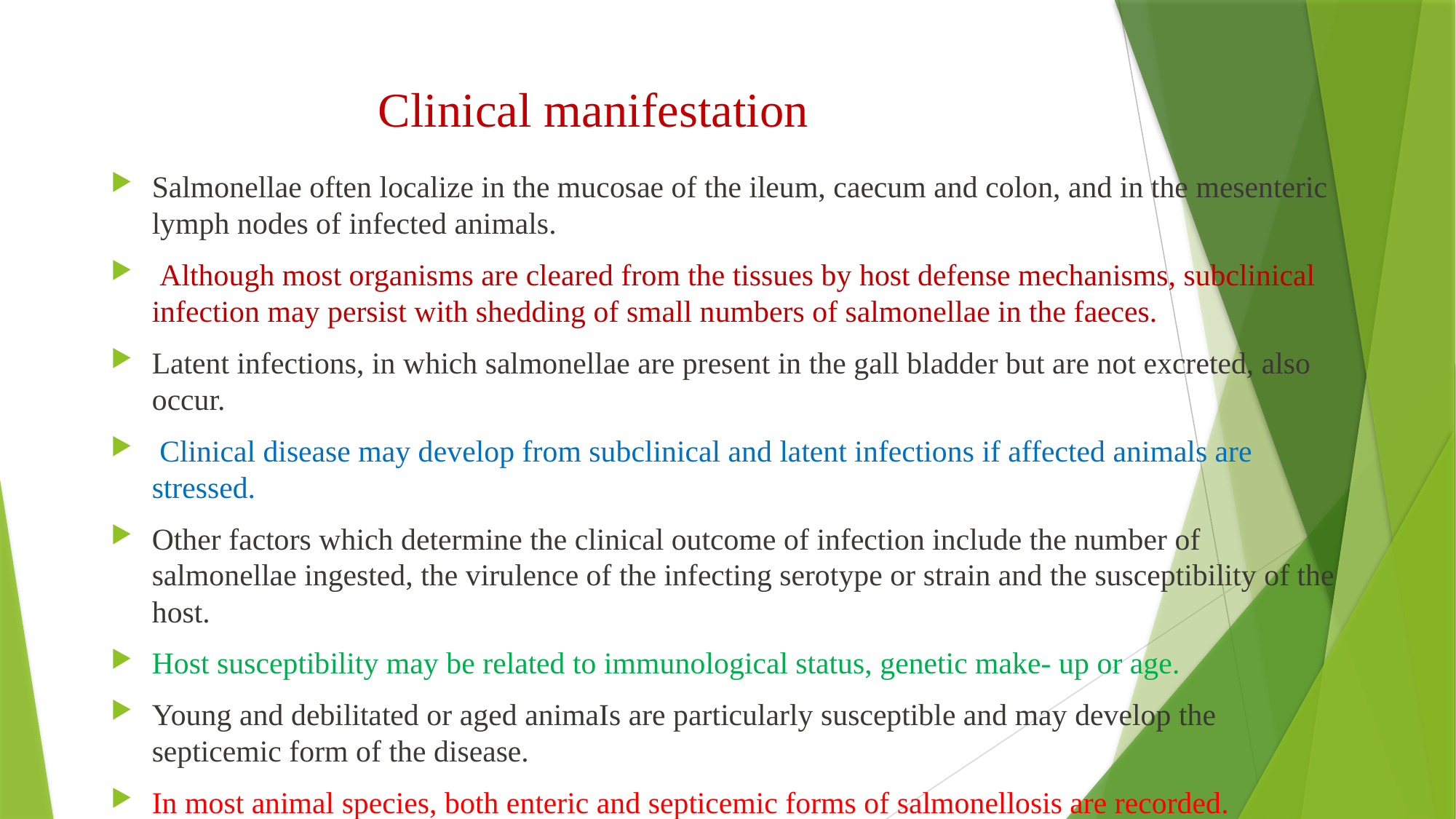

# Clinical manifestation
Salmonellae often localize in the mucosae of the ileum, caecum and colon, and in the mesenteric lymph nodes of infected animals.
 Although most organisms are cleared from the tissues by host defense mechanisms, subclinical infection may persist with shedding of small numbers of salmonellae in the faeces.
Latent infections, in which salmonellae are present in the gall bladder but are not excreted, also occur.
 Clinical disease may develop from subclinical and latent infections if affected animals are stressed.
Other factors which determine the clinical outcome of infection include the number of salmonellae ingested, the virulence of the infecting serotype or strain and the susceptibility of the host.
Host susceptibility may be related to immunological status, genetic make- up or age.
Young and debilitated or aged animaIs are particularly susceptible and may develop the septicemic form of the disease.
In most animal species, both enteric and septicemic forms of salmonellosis are recorded.
A number of serotypes have been associated with abortion in farm animals, often without other obvious clinical signs in dams.